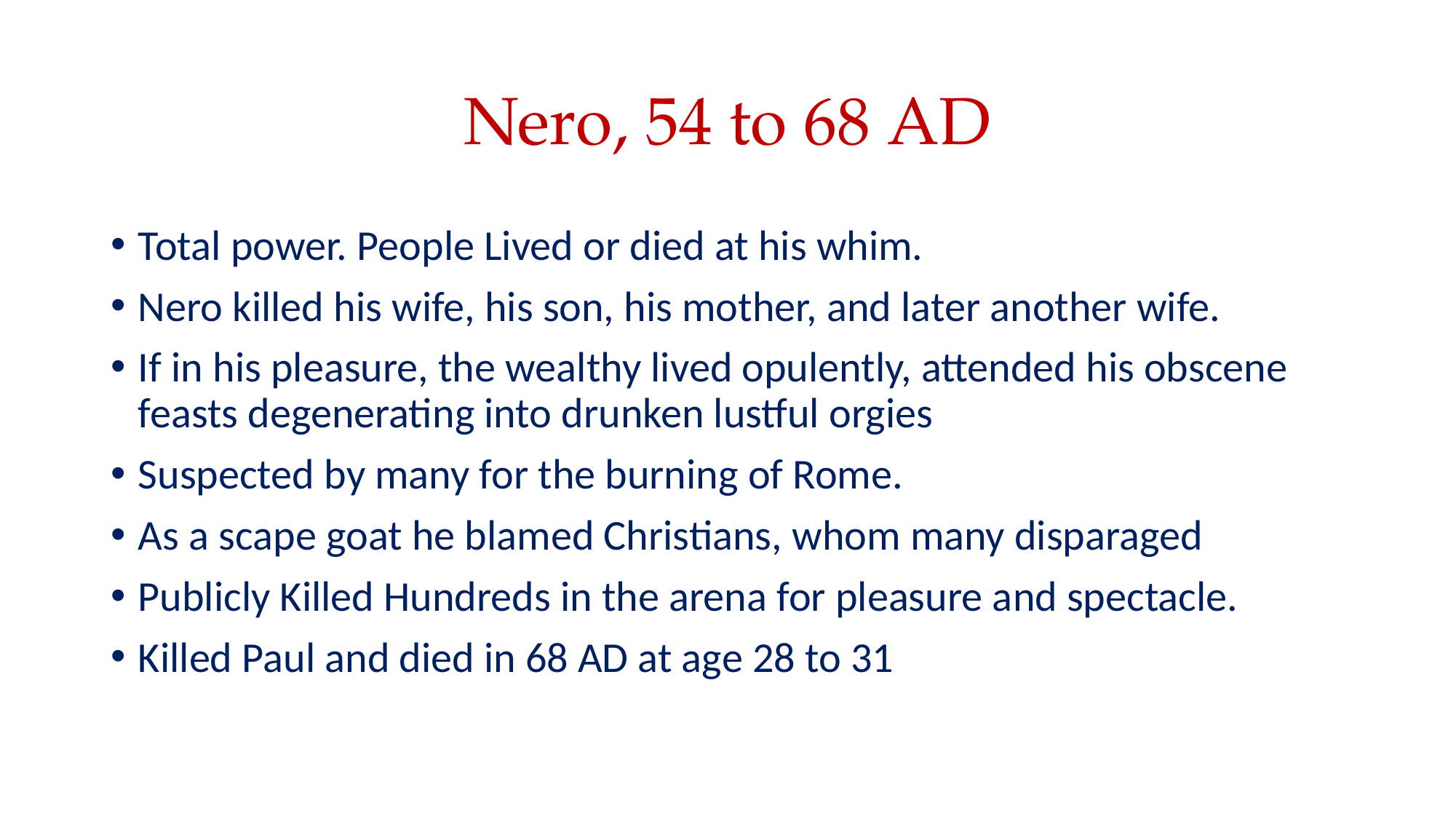

# Nero, 54 to 68 AD
Total power. People Lived or died at his whim.
Nero killed his wife, his son, his mother, and later another wife.
If in his pleasure, the wealthy lived opulently, attended his obscene feasts degenerating into drunken lustful orgies
Suspected by many for the burning of Rome.
As a scape goat he blamed Christians, whom many disparaged
Publicly Killed Hundreds in the arena for pleasure and spectacle.
Killed Paul and died in 68 AD at age 28 to 31